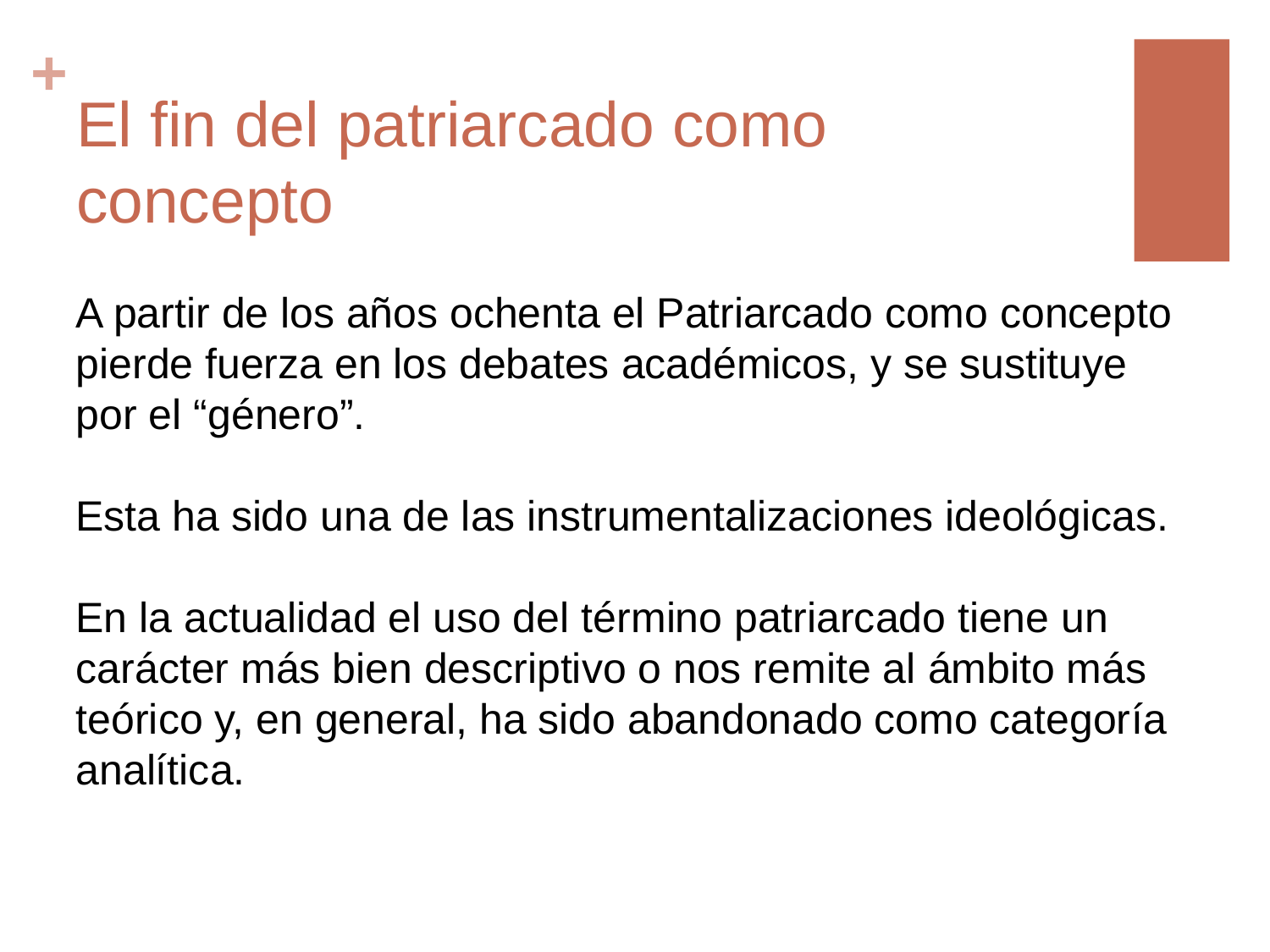

# El fin del patriarcado como concepto
A partir de los años ochenta el Patriarcado como concepto pierde fuerza en los debates académicos, y se sustituye por el “género”.

Esta ha sido una de las instrumentalizaciones ideológicas.

En la actualidad el uso del término patriarcado tiene un carácter más bien descriptivo o nos remite al ámbito más teórico y, en general, ha sido abandonado como categoría analítica.